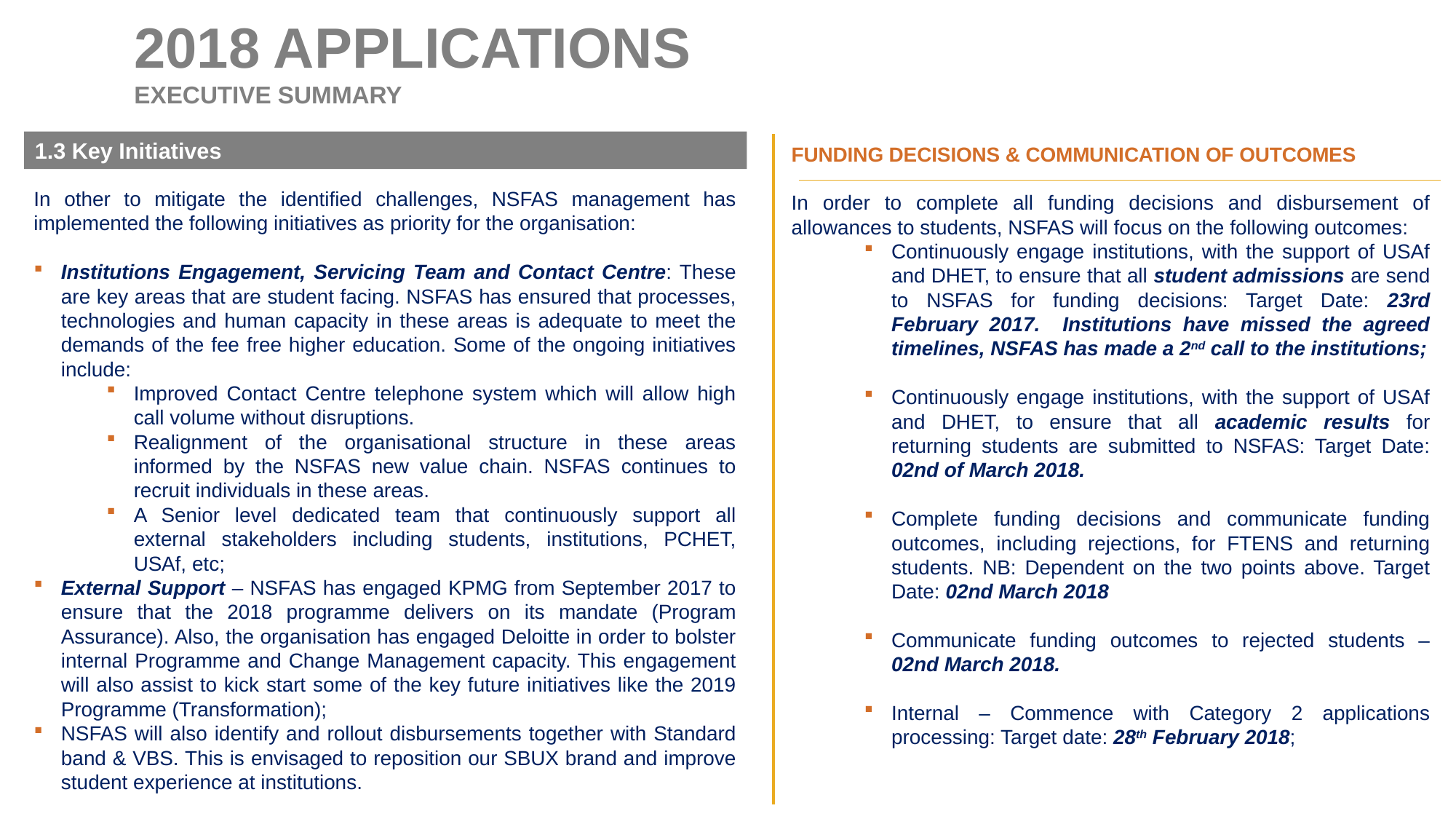

2018 APPLICATIONS
EXECUTIVE SUMMARY
1.3 Key Initiatives
FUNDING DECISIONS & COMMUNICATION OF OUTCOMES

In order to complete all funding decisions and disbursement of allowances to students, NSFAS will focus on the following outcomes:
Continuously engage institutions, with the support of USAf and DHET, to ensure that all student admissions are send to NSFAS for funding decisions: Target Date: 23rd February 2017.  Institutions have missed the agreed timelines, NSFAS has made a 2nd call to the institutions;

Continuously engage institutions, with the support of USAf and DHET, to ensure that all academic results for returning students are submitted to NSFAS: Target Date: 02nd of March 2018.

Complete funding decisions and communicate funding outcomes, including rejections, for FTENS and returning students. NB: Dependent on the two points above. Target Date: 02nd March 2018

Communicate funding outcomes to rejected students – 02nd March 2018.

Internal – Commence with Category 2 applications processing: Target date: 28th February 2018;
In other to mitigate the identified challenges, NSFAS management has implemented the following initiatives as priority for the organisation:

Institutions Engagement, Servicing Team and Contact Centre: These are key areas that are student facing. NSFAS has ensured that processes, technologies and human capacity in these areas is adequate to meet the demands of the fee free higher education. Some of the ongoing initiatives include:
Improved Contact Centre telephone system which will allow high call volume without disruptions.
Realignment of the organisational structure in these areas informed by the NSFAS new value chain. NSFAS continues to recruit individuals in these areas.
A Senior level dedicated team that continuously support all external stakeholders including students, institutions, PCHET, USAf, etc;
External Support – NSFAS has engaged KPMG from September 2017 to ensure that the 2018 programme delivers on its mandate (Program Assurance). Also, the organisation has engaged Deloitte in order to bolster internal Programme and Change Management capacity. This engagement will also assist to kick start some of the key future initiatives like the 2019 Programme (Transformation);
NSFAS will also identify and rollout disbursements together with Standard band & VBS. This is envisaged to reposition our SBUX brand and improve student experience at institutions.